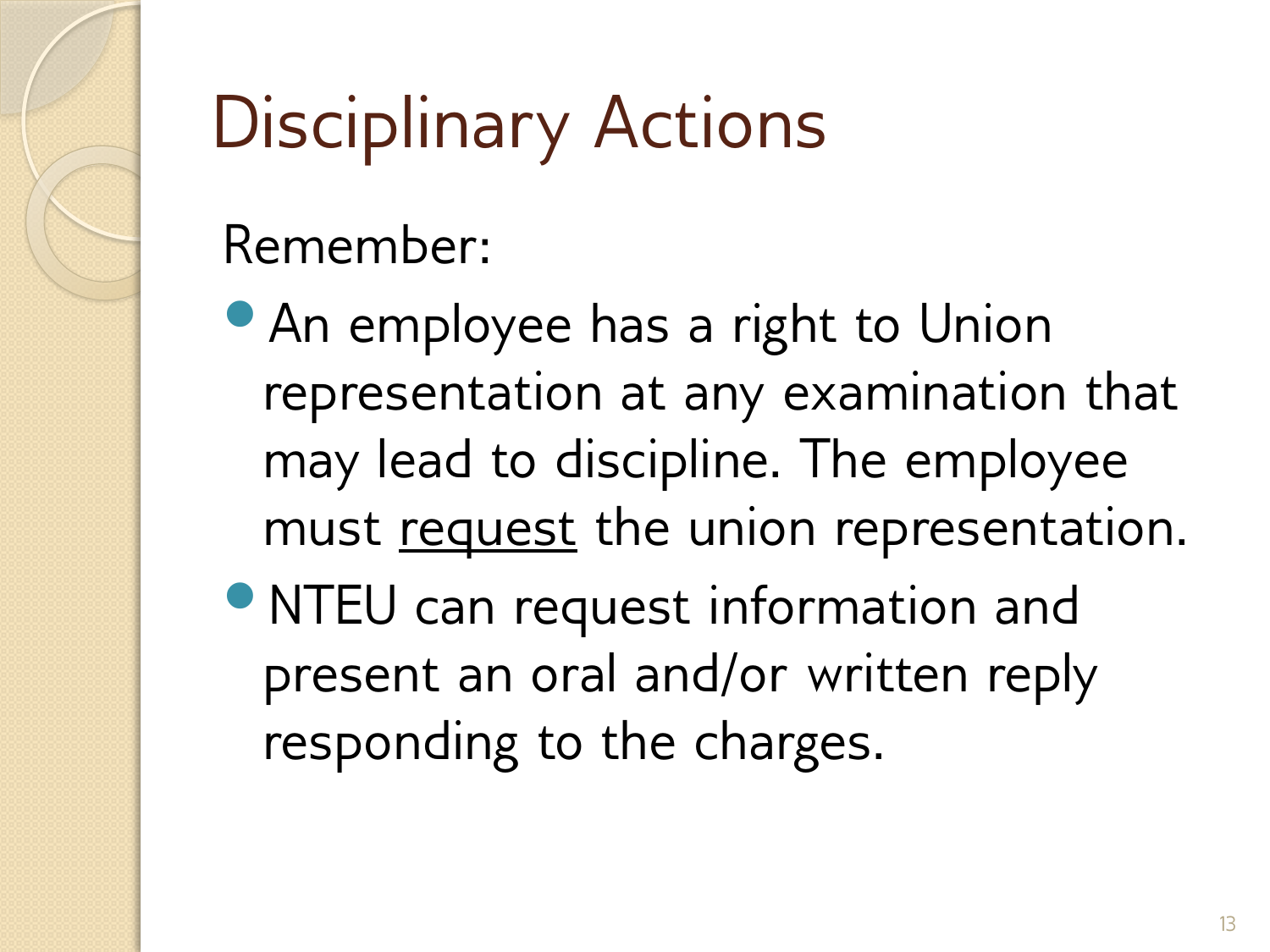

# Disciplinary Actions
Remember:
An employee has a right to Union representation at any examination that may lead to discipline. The employee must request the union representation.
NTEU can request information and present an oral and/or written reply responding to the charges.
13